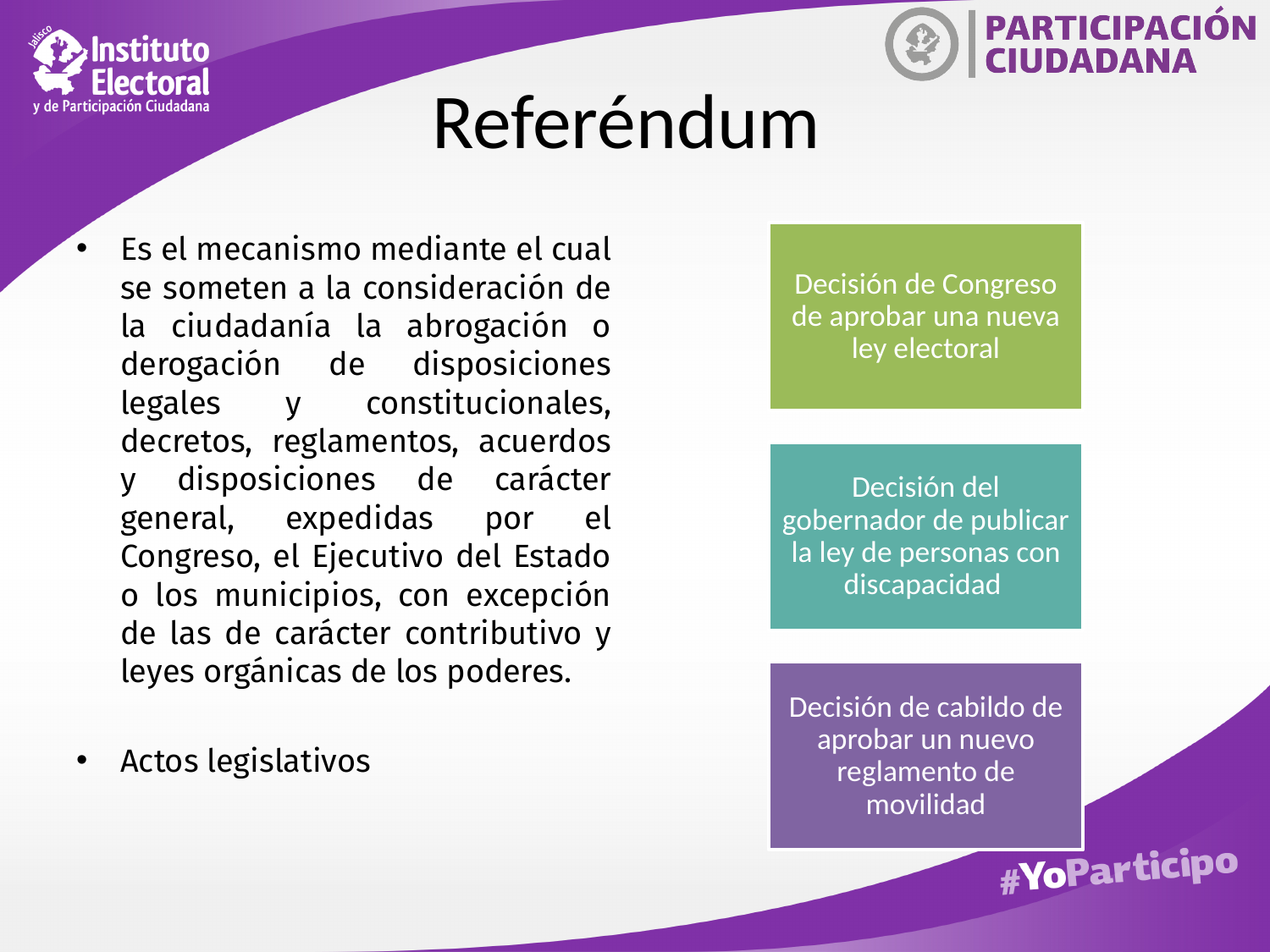

# Referéndum
Es el mecanismo mediante el cual se someten a la consideración de la ciudadanía la abrogación o derogación de disposiciones legales y constitucionales, decretos, reglamentos, acuerdos y disposiciones de carácter general, expedidas por el Congreso, el Ejecutivo del Estado o los municipios, con excepción de las de carácter contributivo y leyes orgánicas de los poderes.

Actos legislativos

Decisión de Congreso de aprobar una nueva ley electoral
Decisión del gobernador de publicar la ley de personas con discapacidad
Decisión de cabildo de aprobar un nuevo reglamento de movilidad